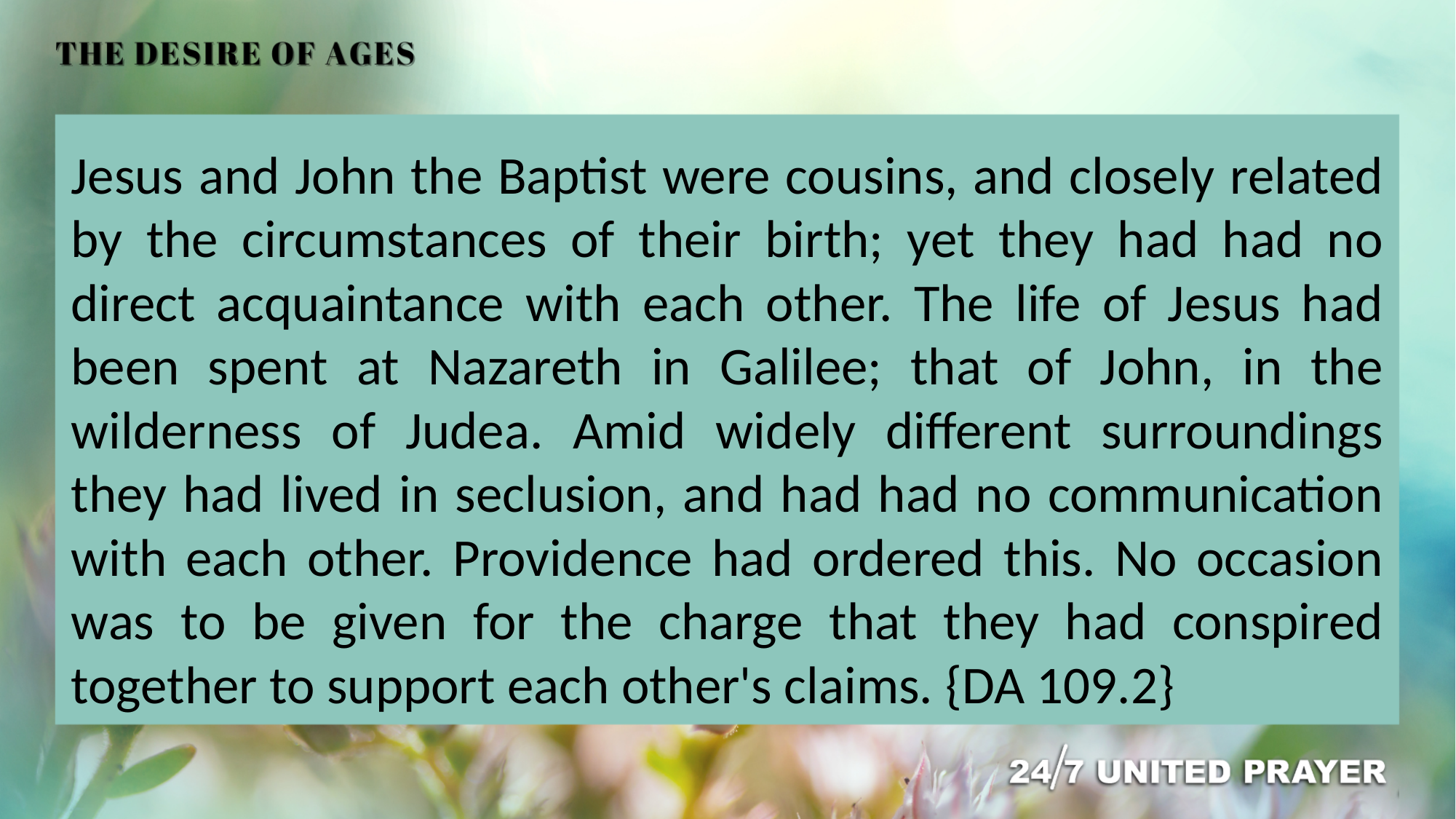

Jesus and John the Baptist were cousins, and closely related by the circumstances of their birth; yet they had had no direct acquaintance with each other. The life of Jesus had been spent at Nazareth in Galilee; that of John, in the wilderness of Judea. Amid widely different surroundings they had lived in seclusion, and had had no communication with each other. Providence had ordered this. No occasion was to be given for the charge that they had conspired together to support each other's claims. {DA 109.2}